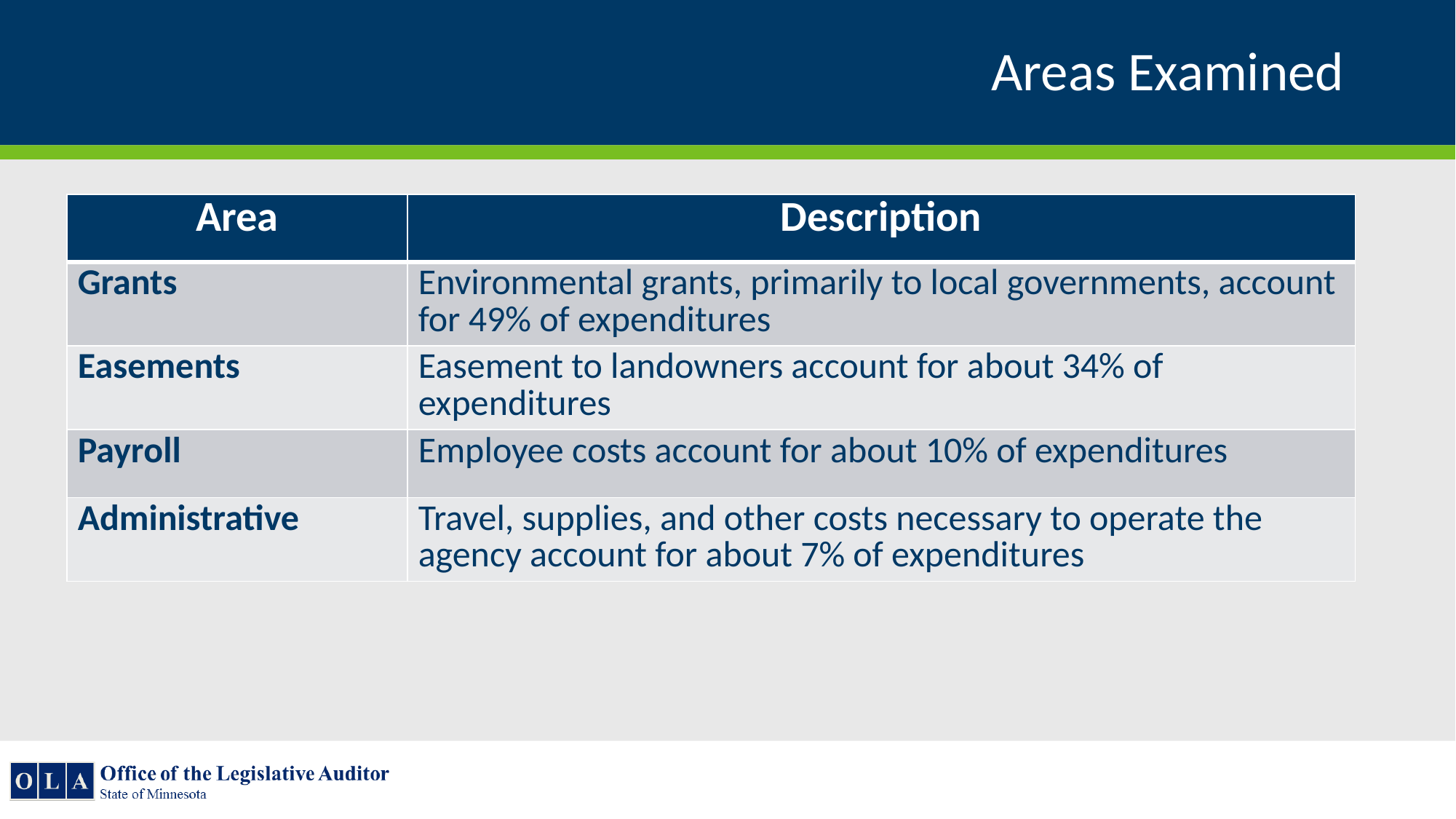

# Areas Examined
| Area | Description |
| --- | --- |
| Grants | Environmental grants, primarily to local governments, account for 49% of expenditures |
| Easements | Easement to landowners account for about 34% of expenditures |
| Payroll | Employee costs account for about 10% of expenditures |
| Administrative | Travel, supplies, and other costs necessary to operate the agency account for about 7% of expenditures |